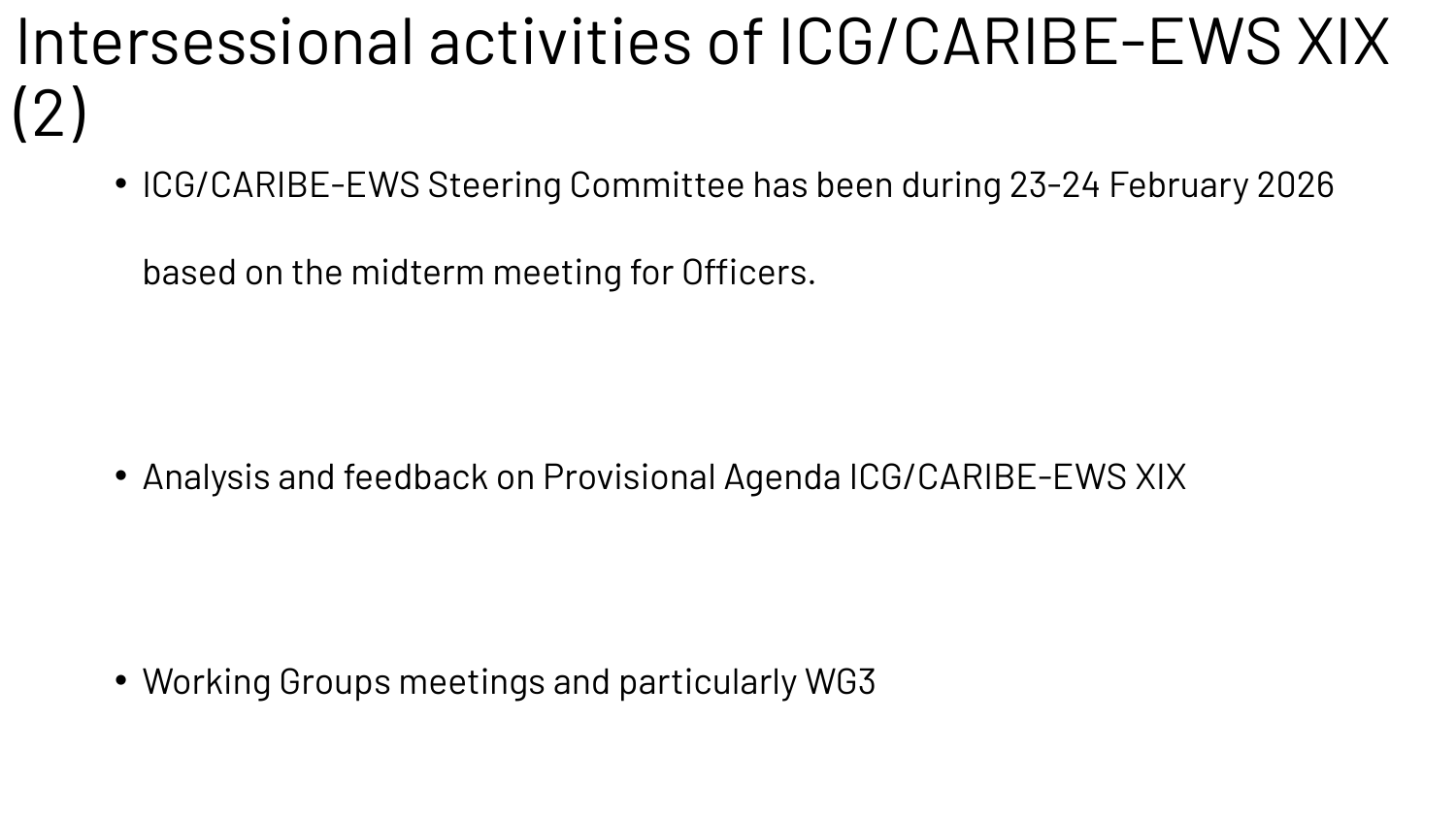

# Intersessional activities of ICG/CARIBE-EWS XIX (2)

ICG/CARIBE-EWS Steering Committee has been during 23-24 February 2026 based on the midterm meeting for Officers.

Analysis and feedback on Provisional Agenda ICG/CARIBE-EWS XIX

Working Groups meetings and particularly WG3